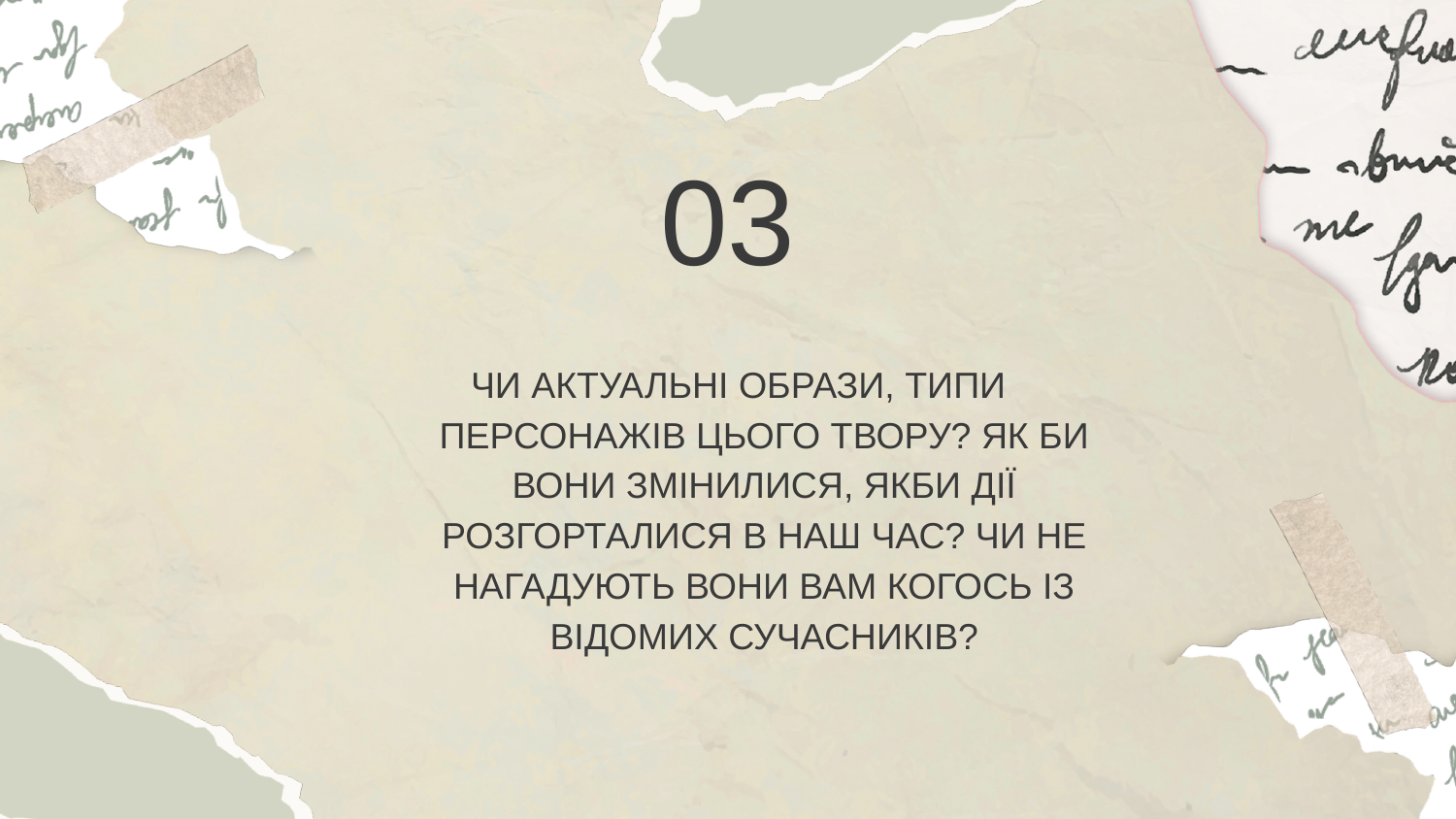

03
ЧИ АКТУАЛЬНІ ОБРАЗИ, ТИПИ ПЕРСОНАЖІВ ЦЬОГО ТВОРУ? ЯК БИ ВОНИ ЗМІНИЛИСЯ, ЯКБИ ДІЇ РОЗГОРТАЛИСЯ В НАШ ЧАС? ЧИ НЕ НАГАДУЮТЬ ВОНИ ВАМ КОГОСЬ ІЗ ВІДОМИХ СУЧАСНИКІВ?